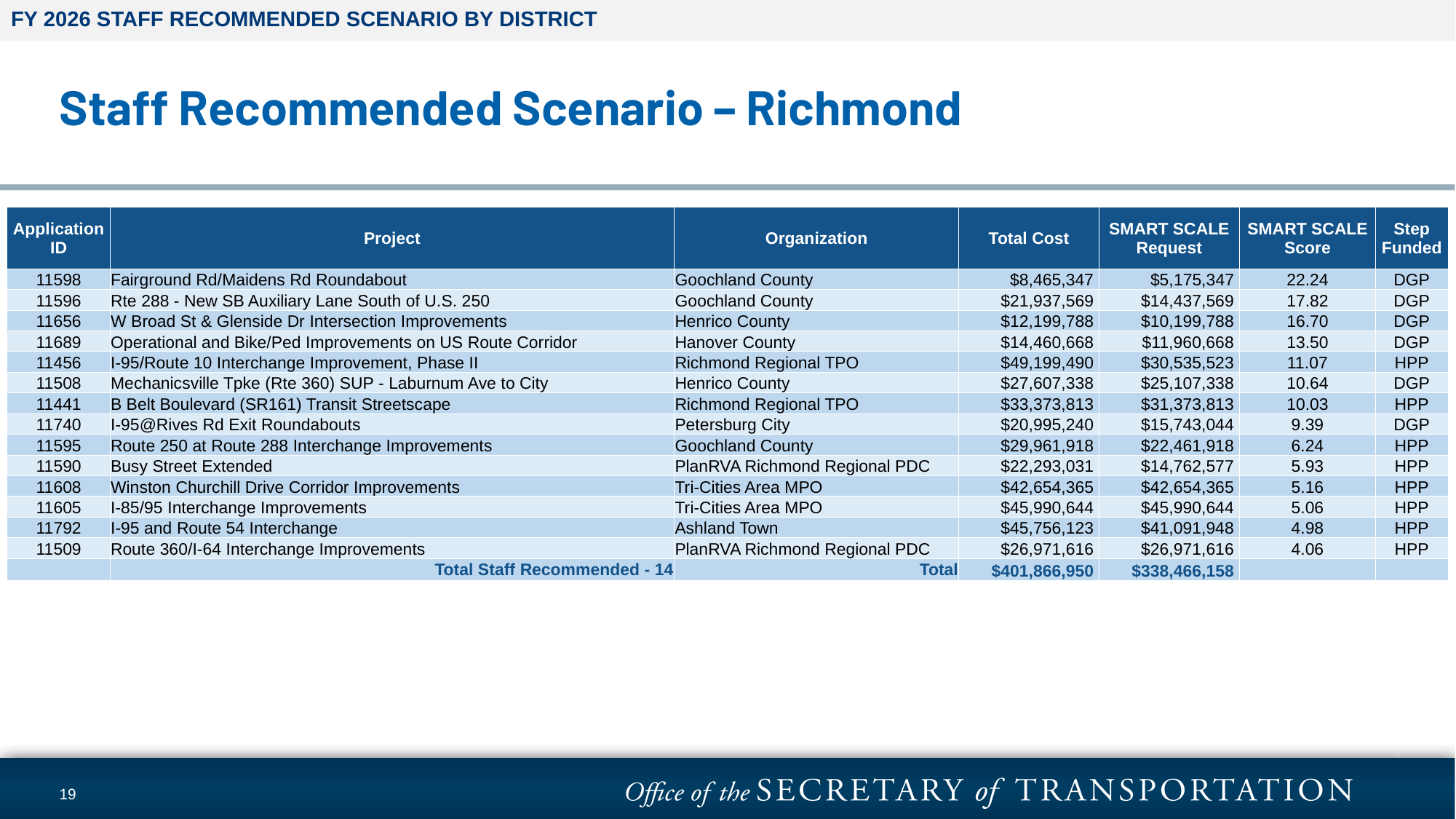

FY 2026 STAFF RECOMMENDED SCENARIO BY DISTRICT
# Staff Recommended Scenario – Richmond
| Application ID | Project | Organization | Total Cost | SMART SCALE Request | SMART SCALE Score | Step Funded |
| --- | --- | --- | --- | --- | --- | --- |
| 11598 | Fairground Rd/Maidens Rd Roundabout | Goochland County | $8,465,347 | $5,175,347 | 22.24 | DGP |
| 11596 | Rte 288 - New SB Auxiliary Lane South of U.S. 250 | Goochland County | $21,937,569 | $14,437,569 | 17.82 | DGP |
| 11656 | W Broad St & Glenside Dr Intersection Improvements | Henrico County | $12,199,788 | $10,199,788 | 16.70 | DGP |
| 11689 | Operational and Bike/Ped Improvements on US Route Corridor | Hanover County | $14,460,668 | $11,960,668 | 13.50 | DGP |
| 11456 | I-95/Route 10 Interchange Improvement, Phase II | Richmond Regional TPO | $49,199,490 | $30,535,523 | 11.07 | HPP |
| 11508 | Mechanicsville Tpke (Rte 360) SUP - Laburnum Ave to City | Henrico County | $27,607,338 | $25,107,338 | 10.64 | DGP |
| 11441 | B Belt Boulevard (SR161) Transit Streetscape | Richmond Regional TPO | $33,373,813 | $31,373,813 | 10.03 | HPP |
| 11740 | I-95@Rives Rd Exit Roundabouts | Petersburg City | $20,995,240 | $15,743,044 | 9.39 | DGP |
| 11595 | Route 250 at Route 288 Interchange Improvements | Goochland County | $29,961,918 | $22,461,918 | 6.24 | HPP |
| 11590 | Busy Street Extended | PlanRVA Richmond Regional PDC | $22,293,031 | $14,762,577 | 5.93 | HPP |
| 11608 | Winston Churchill Drive Corridor Improvements | Tri-Cities Area MPO | $42,654,365 | $42,654,365 | 5.16 | HPP |
| 11605 | I-85/95 Interchange Improvements | Tri-Cities Area MPO | $45,990,644 | $45,990,644 | 5.06 | HPP |
| 11792 | I-95 and Route 54 Interchange | Ashland Town | $45,756,123 | $41,091,948 | 4.98 | HPP |
| 11509 | Route 360/I-64 Interchange Improvements | PlanRVA Richmond Regional PDC | $26,971,616 | $26,971,616 | 4.06 | HPP |
|  | Total Staff Recommended - 14 | Total | $401,866,950 | $338,466,158 |  |  |
19